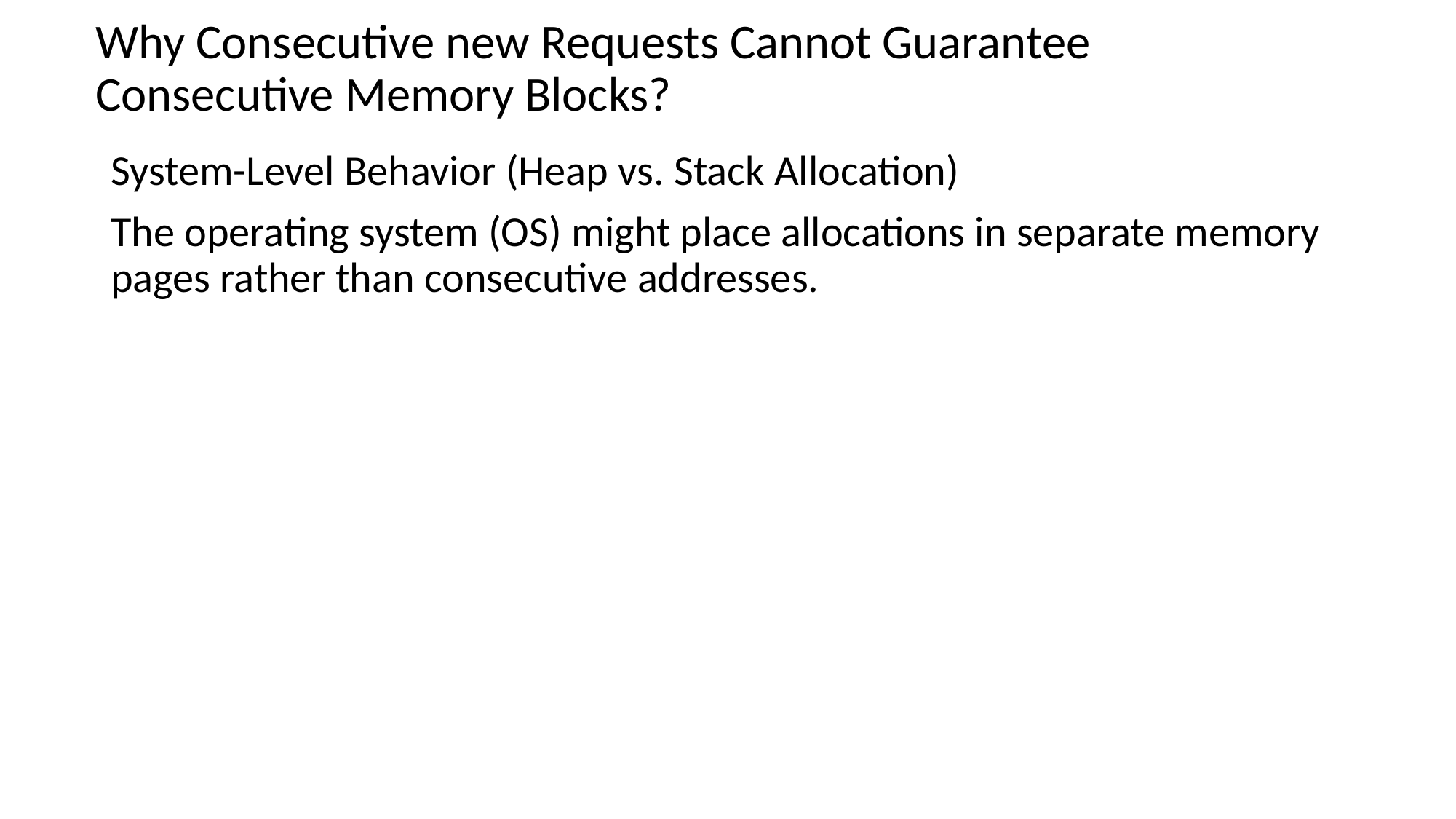

# Why Consecutive new Requests Cannot Guarantee Consecutive Memory Blocks?
System-Level Behavior (Heap vs. Stack Allocation)
The operating system (OS) might place allocations in separate memory pages rather than consecutive addresses.